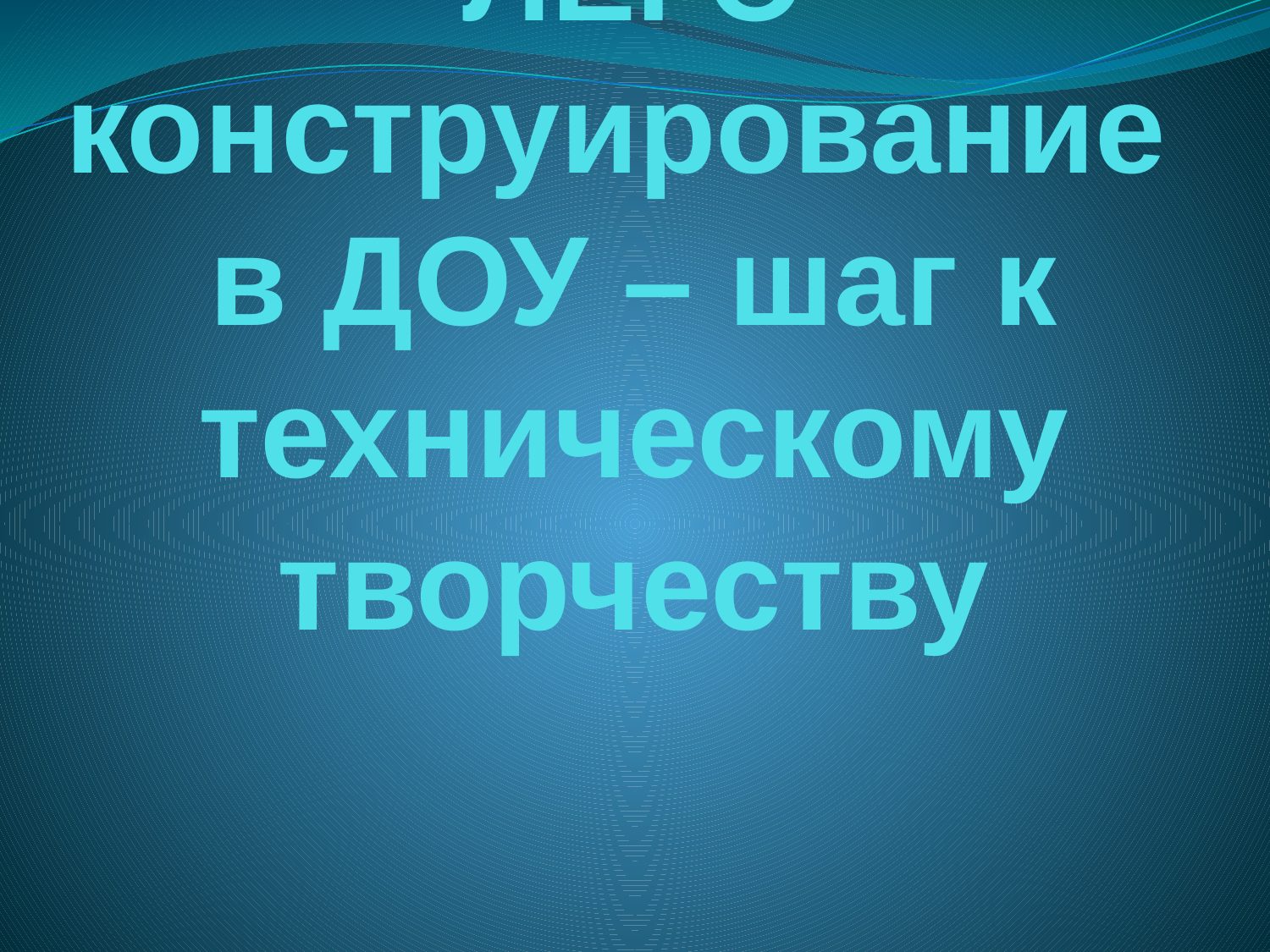

# ЛЕГО конструирование в ДОУ – шаг к техническому творчеству